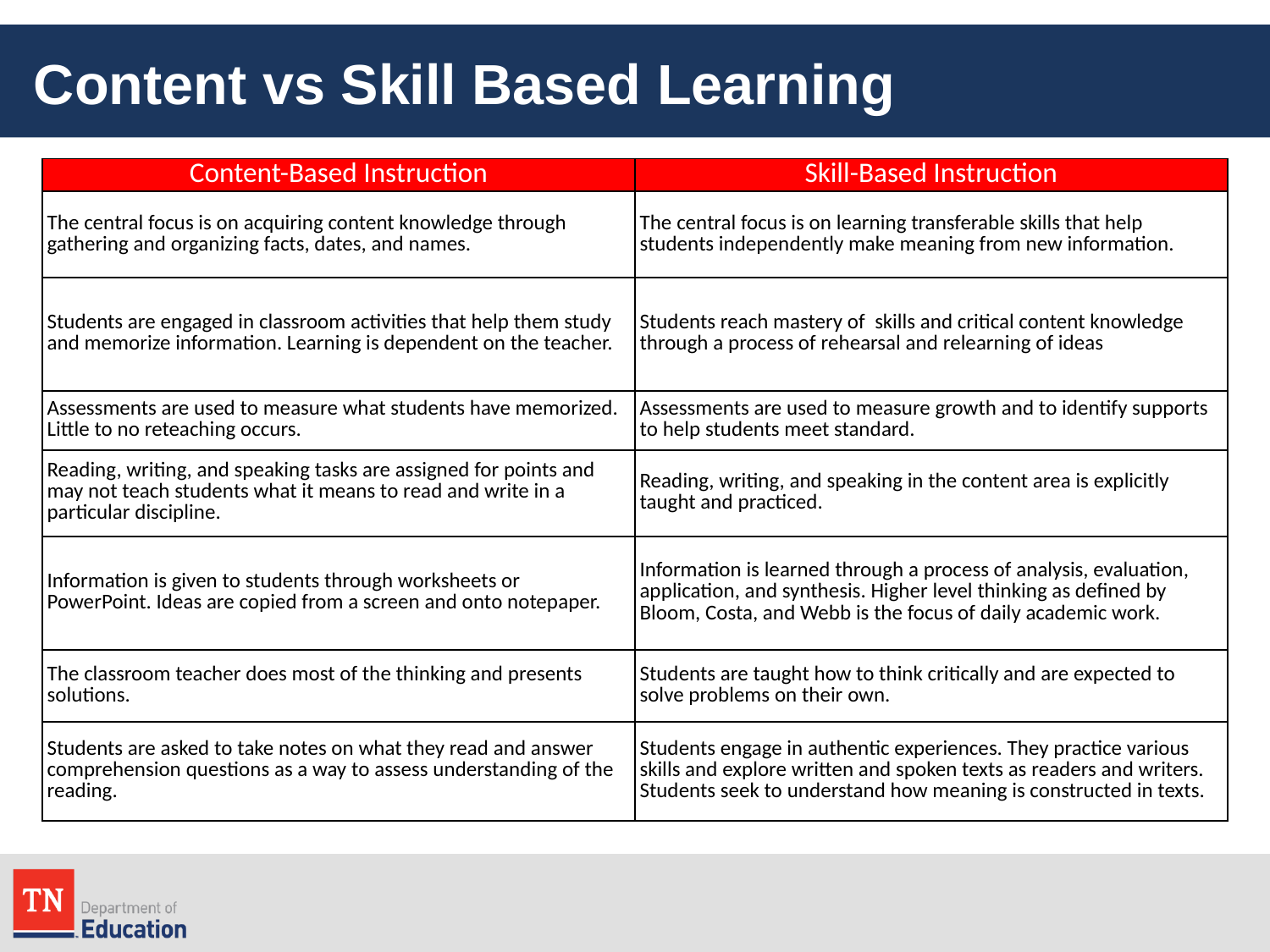

# Content vs Skill Based Learning
| Content-Based Instruction | Skill-Based Instruction |
| --- | --- |
| The central focus is on acquiring content knowledge through gathering and organizing facts, dates, and names. | The central focus is on learning transferable skills that help students independently make meaning from new information. |
| Students are engaged in classroom activities that help them study and memorize information. Learning is dependent on the teacher. | Students reach mastery of skills and critical content knowledge through a process of rehearsal and relearning of ideas |
| Assessments are used to measure what students have memorized. Little to no reteaching occurs. | Assessments are used to measure growth and to identify supports to help students meet standard. |
| Reading, writing, and speaking tasks are assigned for points and may not teach students what it means to read and write in a particular discipline. | Reading, writing, and speaking in the content area is explicitly taught and practiced. |
| Information is given to students through worksheets or PowerPoint. Ideas are copied from a screen and onto notepaper. | Information is learned through a process of analysis, evaluation, application, and synthesis. Higher level thinking as defined by Bloom, Costa, and Webb is the focus of daily academic work. |
| The classroom teacher does most of the thinking and presents solutions. | Students are taught how to think critically and are expected to solve problems on their own. |
| Students are asked to take notes on what they read and answer comprehension questions as a way to assess understanding of the reading. | Students engage in authentic experiences. They practice various skills and explore written and spoken texts as readers and writers. Students seek to understand how meaning is constructed in texts. |